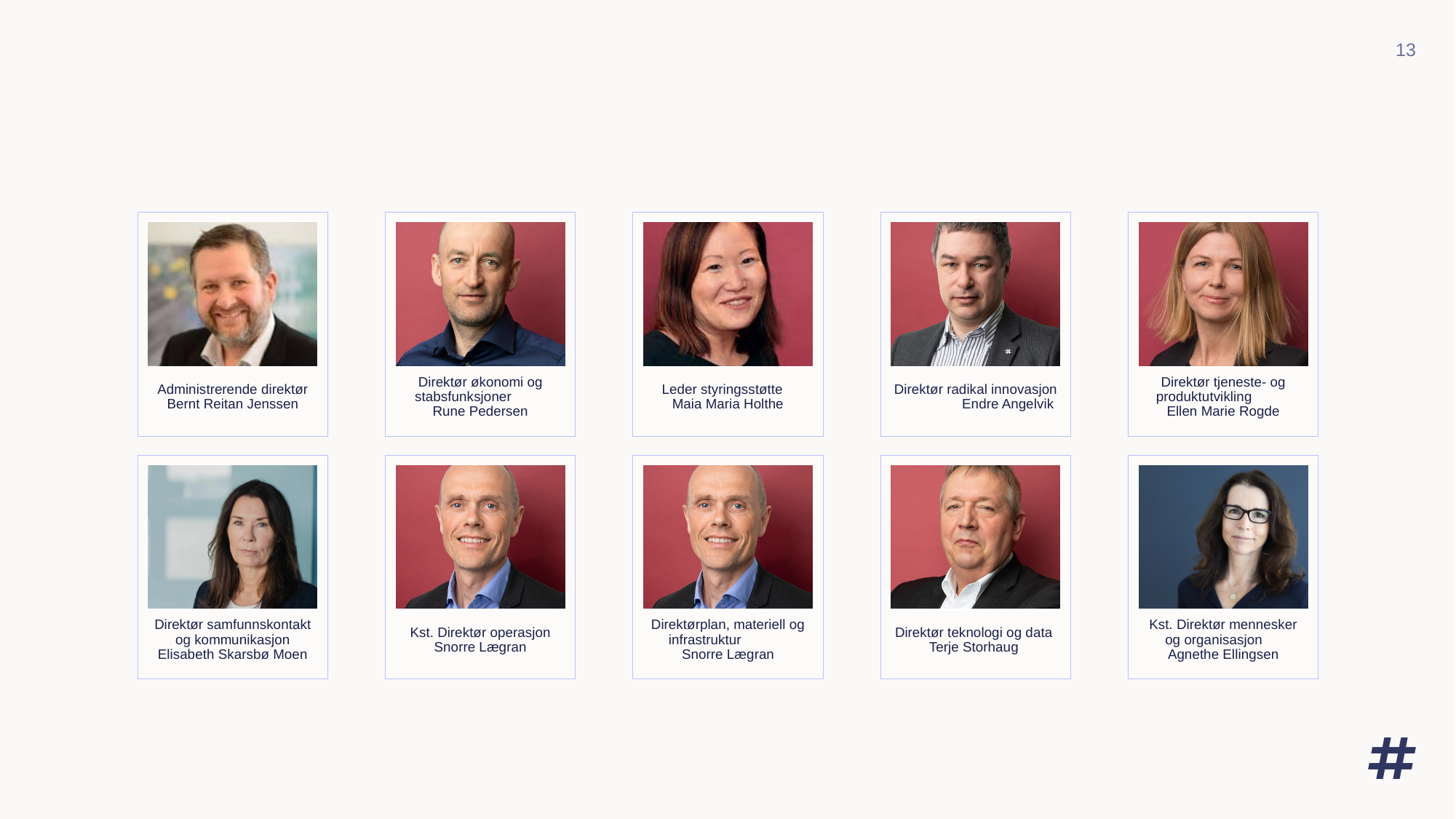

13
Administrerende direktør Bernt Reitan Jenssen
Direktør økonomi og stabsfunksjoner          Rune Pedersen
Leder styringsstøtte    Maia Maria Holthe
Direktør radikal innovasjon                  Endre Angelvik
Direktør tjeneste- og produktutvikling           Ellen Marie Rogde
Direktør samfunnskontakt og kommunikasjon Elisabeth Skarsbø Moen
Kst. Direktør operasjon Snorre Lægran
Direktørplan, materiell og infrastruktur             Snorre Lægran
Direktør teknologi og data  Terje Storhaug
Kst. Direktør mennesker og organisasjon      Agnethe Ellingsen